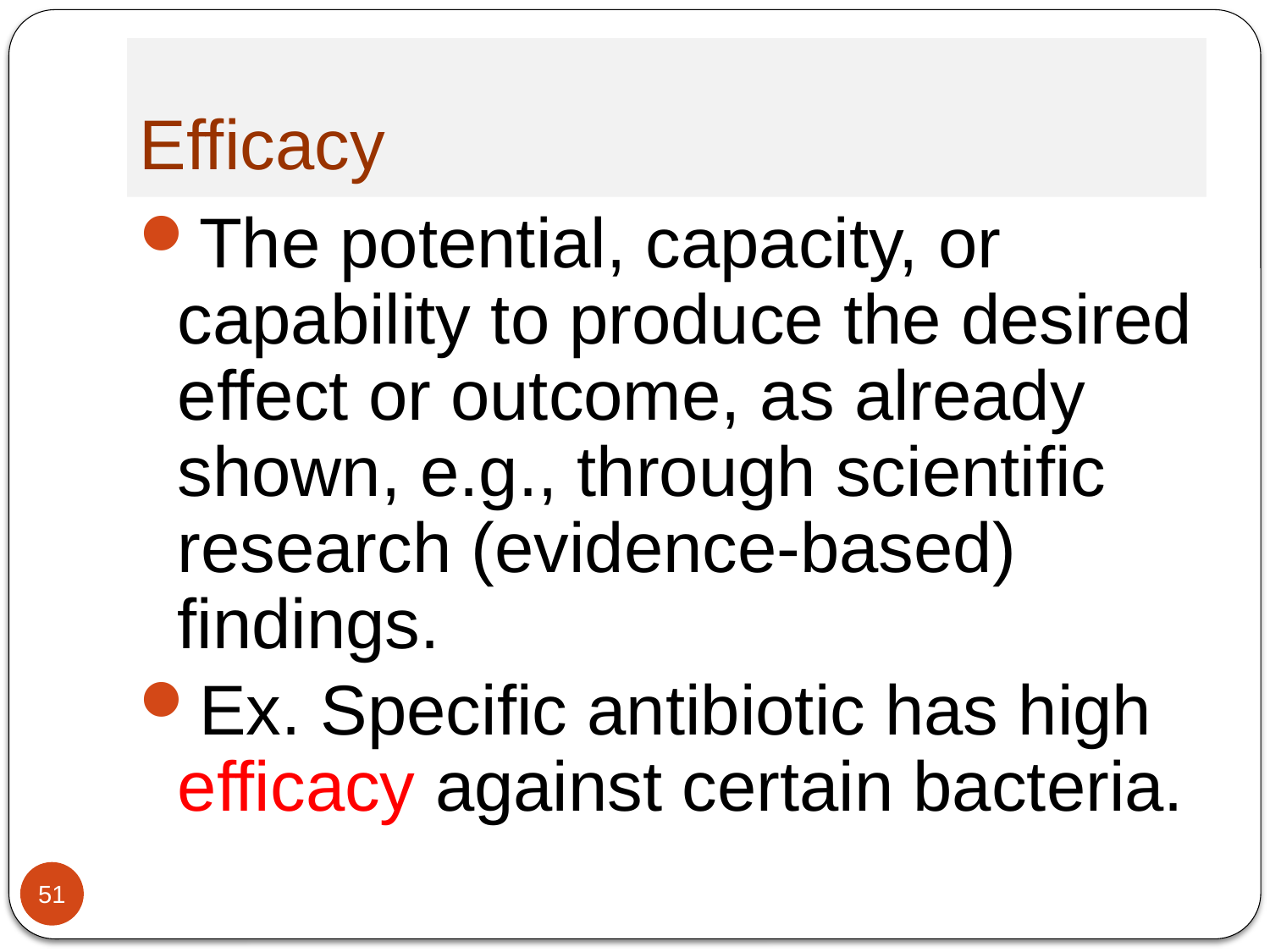

# Efficacy
The potential, capacity, or capability to produce the desired effect or outcome, as already shown, e.g., through scientific research (evidence-based) findings.
Ex. Specific antibiotic has high efficacy against certain bacteria.
51